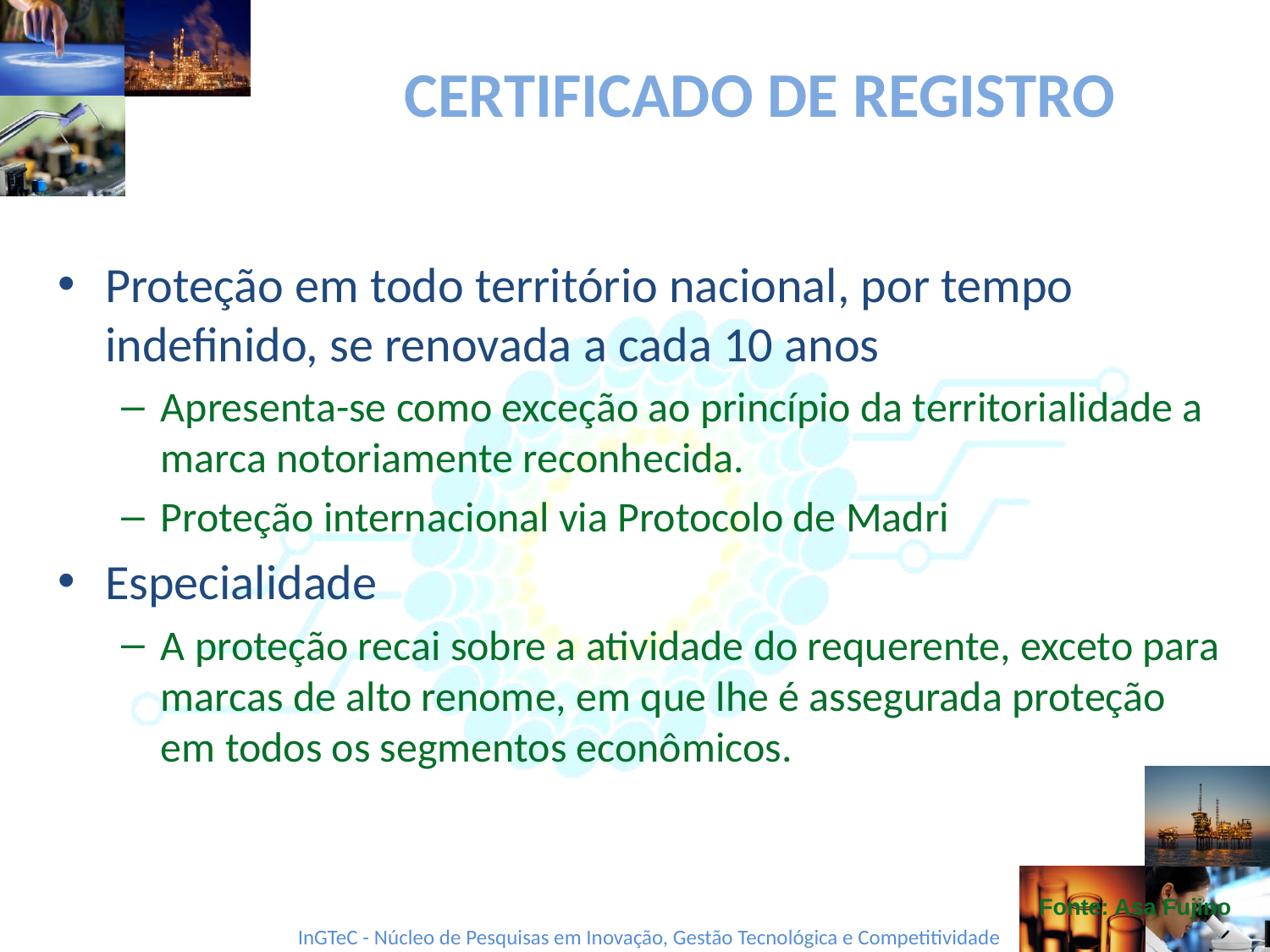

# CERTIFICADO DE REGISTRO

Proteção em todo território nacional, por tempo indefinido, se renovada a cada 10 anos
Apresenta-se como exceção ao princípio da territorialidade a marca notoriamente reconhecida.
Proteção internacional via Protocolo de Madri
Especialidade
A proteção recai sobre a atividade do requerente, exceto para marcas de alto renome, em que lhe é assegurada proteção em todos os segmentos econômicos.
Fonte: Asa Fujino